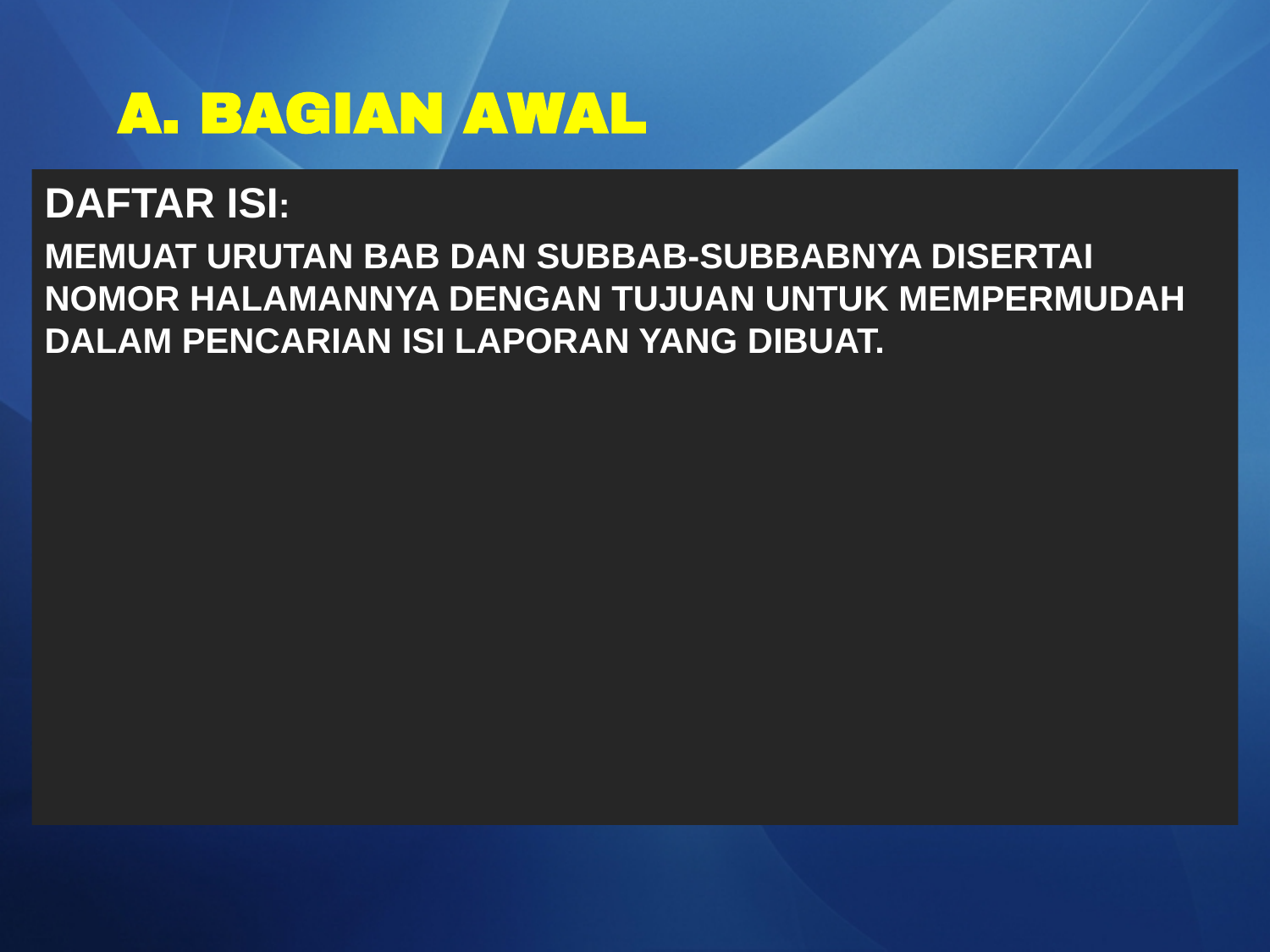

# A. BAGIAN AWAL
DAFTAR ISI:
MEMUAT URUTAN BAB DAN SUBBAB-SUBBABNYA DISERTAI NOMOR HALAMANNYA DENGAN TUJUAN UNTUK MEMPERMUDAH DALAM PENCARIAN ISI LAPORAN YANG DIBUAT.